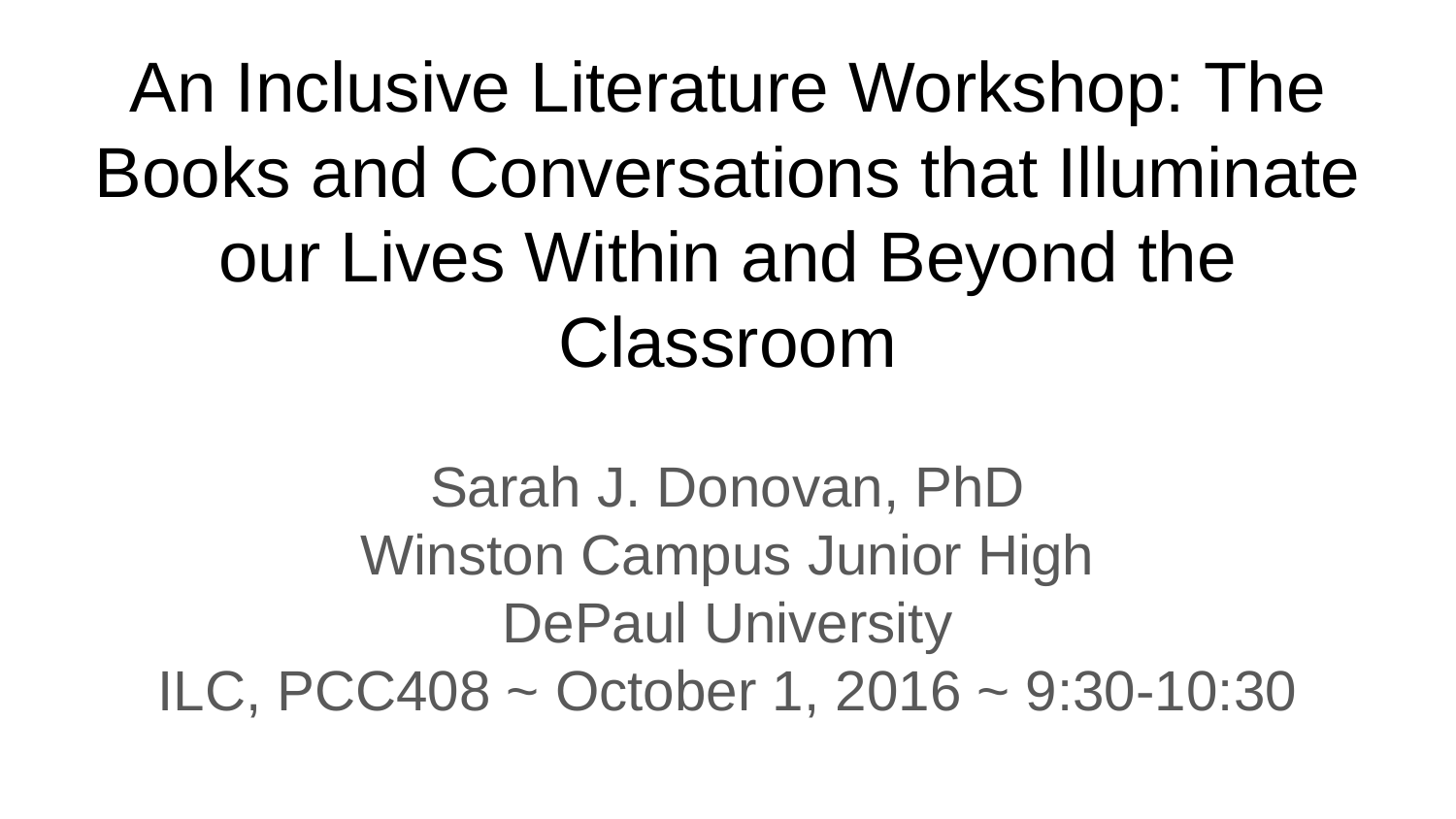

# An Inclusive Literature Workshop: The Books and Conversations that Illuminate our Lives Within and Beyond the Classroom
Sarah J. Donovan, PhD
Winston Campus Junior High
DePaul University
ILC, PCC408 ~ October 1, 2016 ~ 9:30-10:30